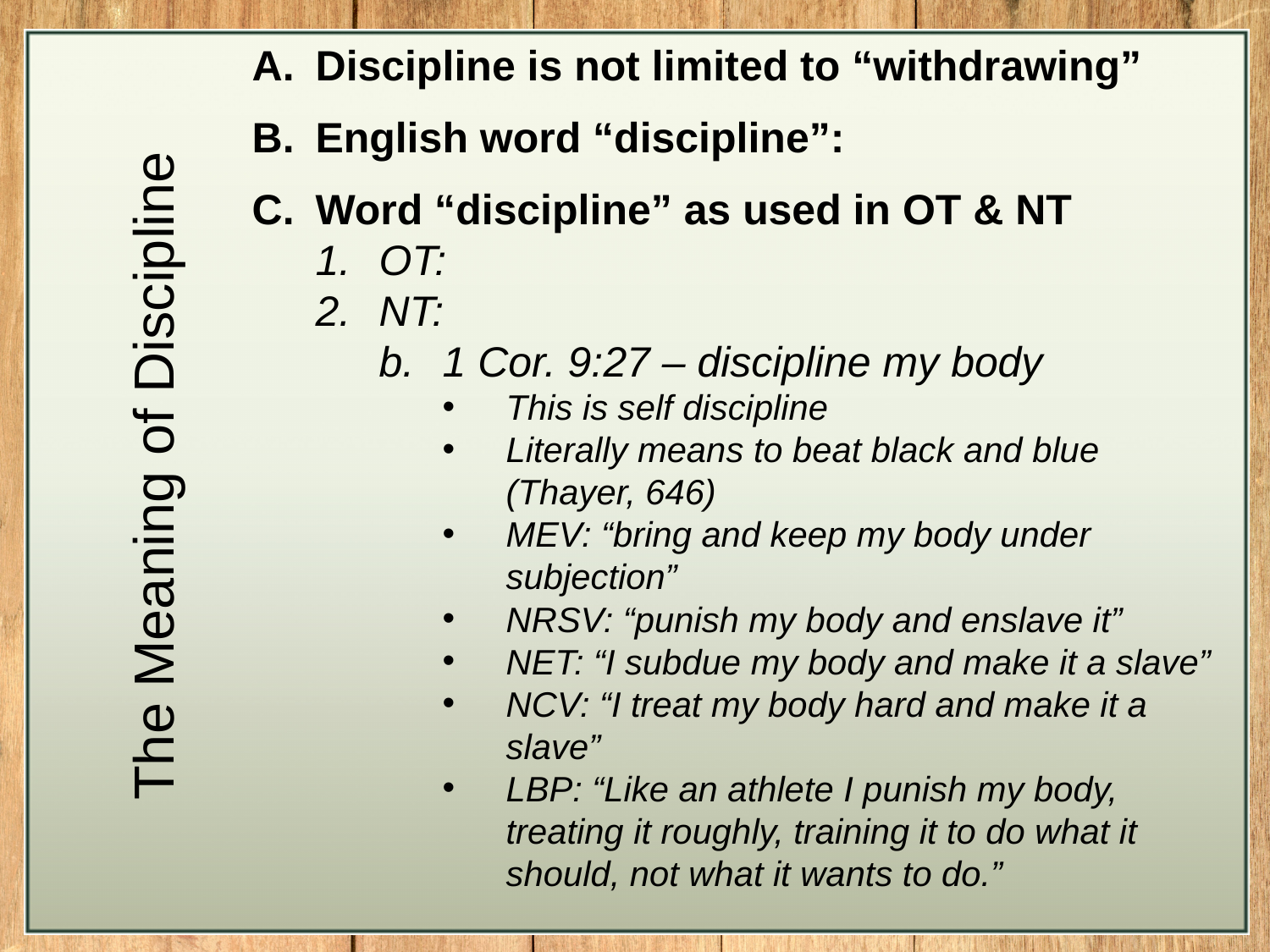

Discipline is not limited to “withdrawing”

English word “discipline”:

Word “discipline” as used in OT & NT
OT:
NT:
1 Cor. 9:27 – discipline my body
This is self discipline
Literally means to beat black and blue               (Thayer, 646)
MEV: “bring and keep my body under subjection”
NRSV: “punish my body and enslave it”
NET: “I subdue my body and make it a slave”
NCV: “I treat my body hard and make it a slave”
LBP: “Like an athlete I punish my body, treating it roughly, training it to do what it should, not what it wants to do.”
The Meaning of Discipline